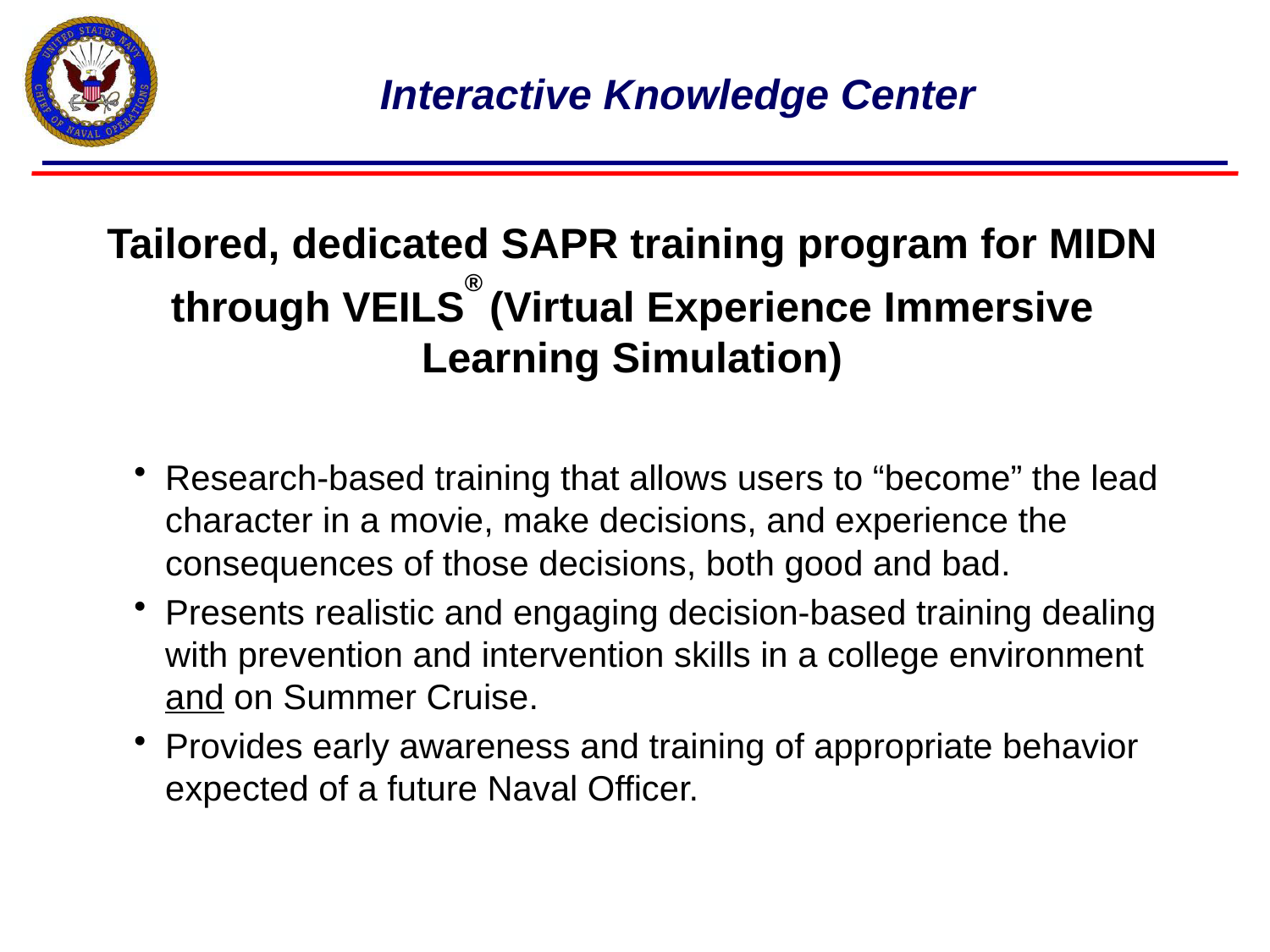

# Interactive Knowledge Center
Tailored, dedicated SAPR training program for MIDN through VEILS® (Virtual Experience Immersive Learning Simulation)

Research-based training that allows users to “become” the lead character in a movie, make decisions, and experience the consequences of those decisions, both good and bad.
Presents realistic and engaging decision-based training dealing with prevention and intervention skills in a college environment and on Summer Cruise.
Provides early awareness and training of appropriate behavior expected of a future Naval Officer.